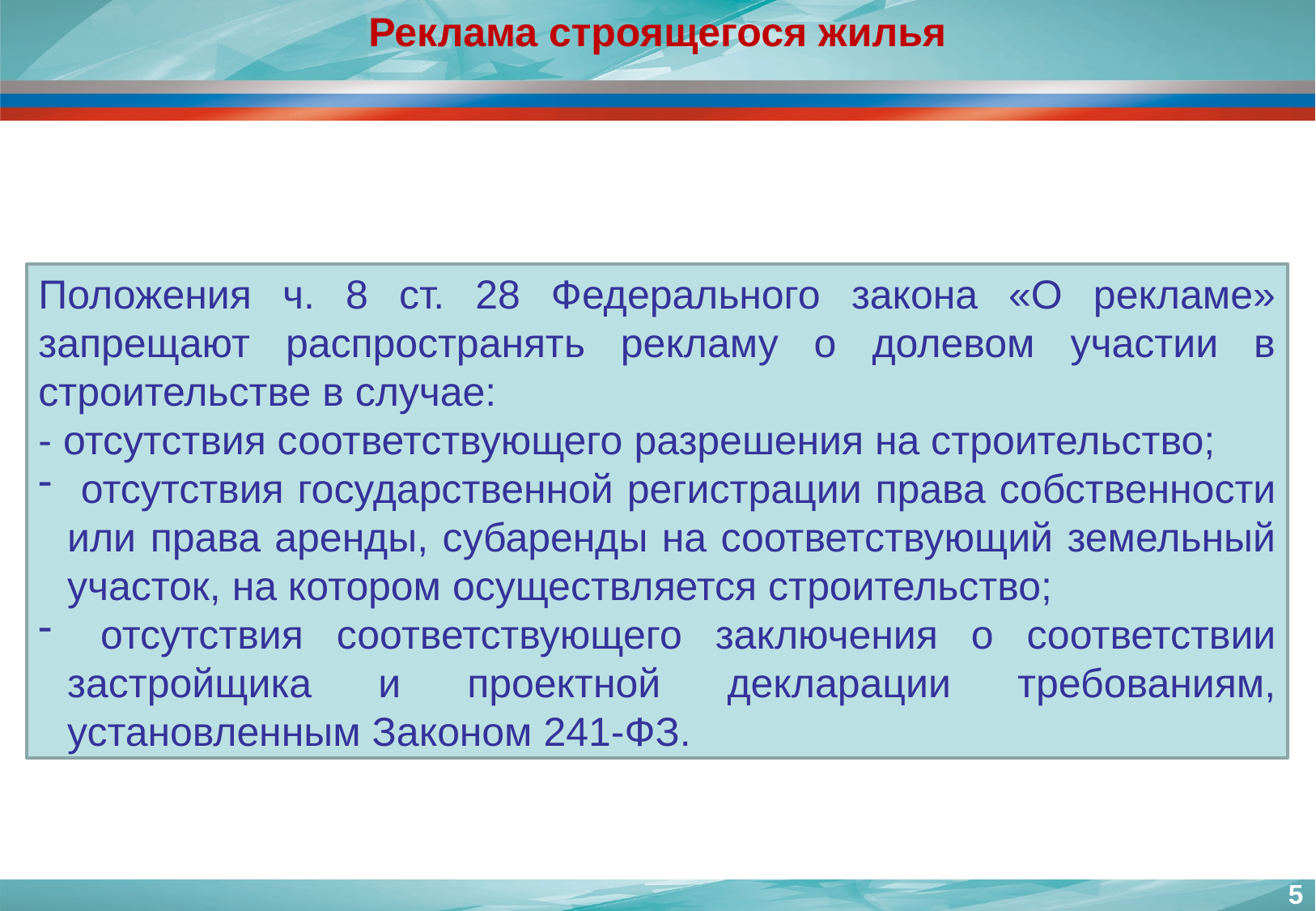

Реклама строящегося жилья

Положения ч. 8 ст. 28 Федерального закона «О рекламе» запрещают распространять рекламу о долевом участии в строительстве в случае:
- отсутствия соответствующего разрешения на строительство;
 отсутствия государственной регистрации права собственности или права аренды, субаренды на соответствующий земельный участок, на котором осуществляется строительство;
 отсутствия соответствующего заключения о соответствии застройщика и проектной декларации требованиям, установленным Законом 241-ФЗ.

5